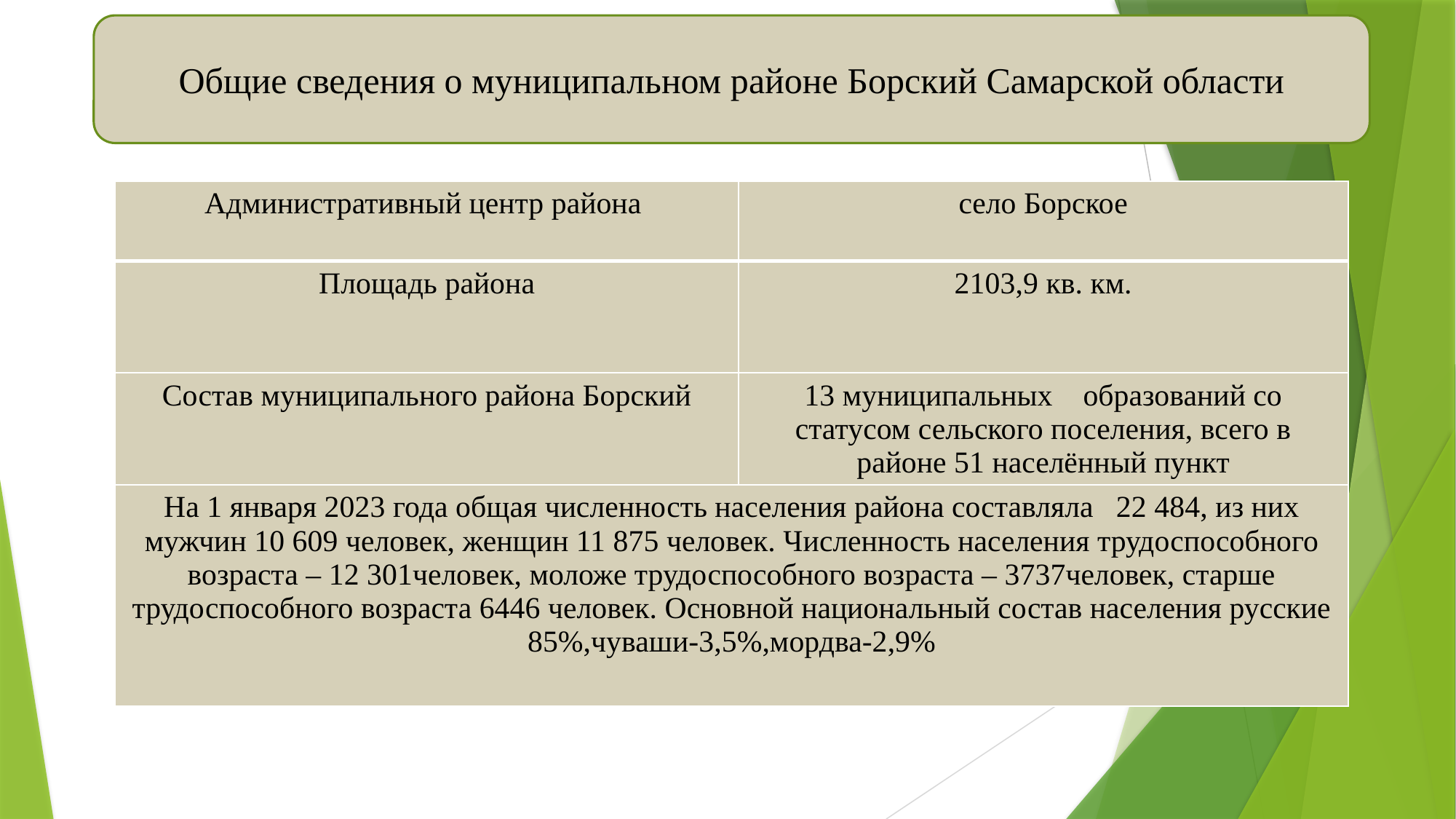

Общие сведения о муниципальном районе Борский Самарской области
| Административный центр района | село Борское |
| --- | --- |
| Площадь района | 2103,9 кв. км. |
| Состав муниципального района Борский | 13 муниципальных образований со статусом сельского поселения, всего в районе 51 населённый пункт |
| На 1 января 2023 года общая численность населения района составляла 22 484, из них мужчин 10 609 человек, женщин 11 875 человек. Численность населения трудоспособного возраста – 12 301человек, моложе трудоспособного возраста – 3737человек, старше трудоспособного возраста 6446 человек. Основной национальный состав населения русские 85%,чуваши-3,5%,мордва-2,9% |  |